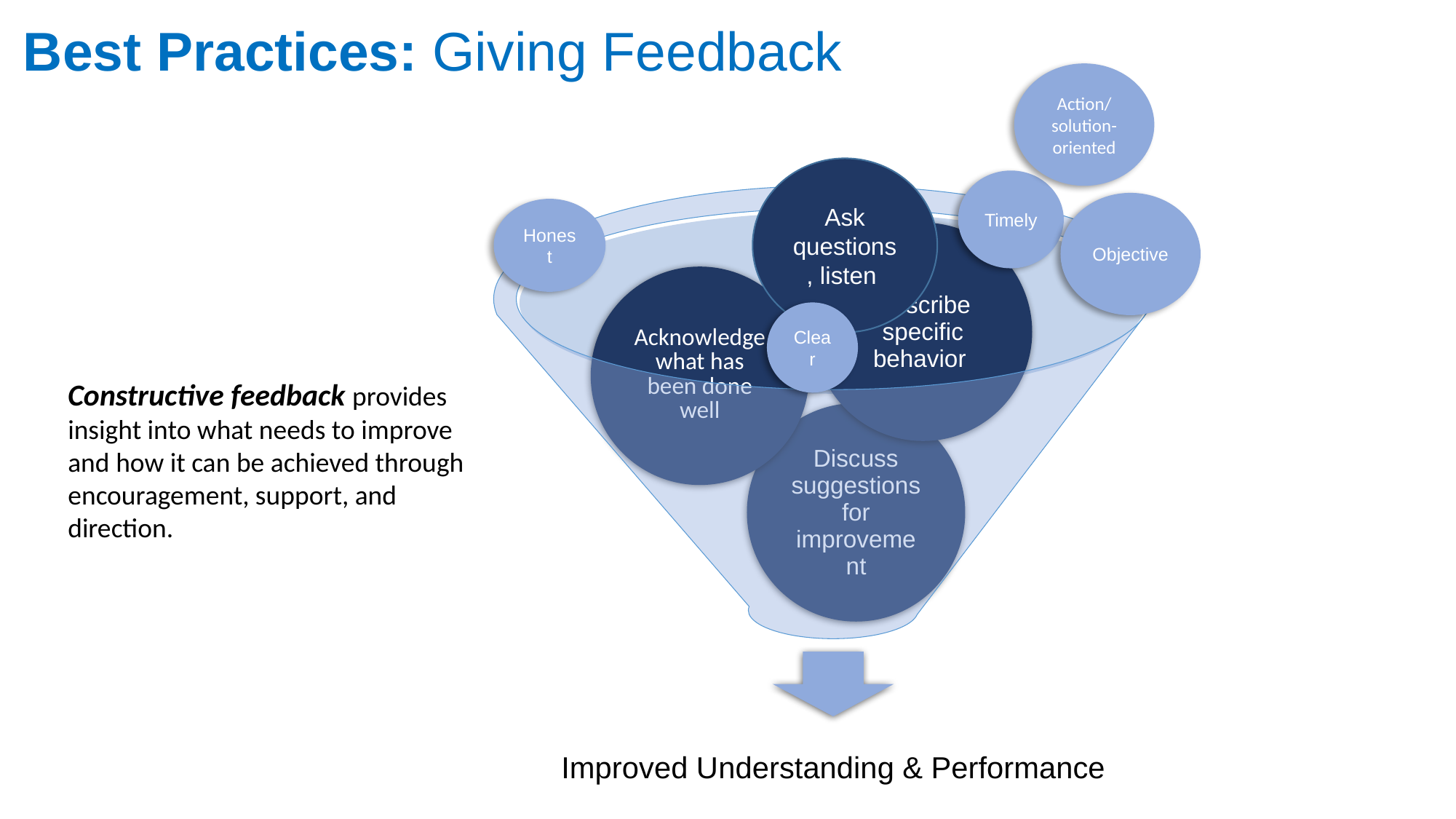

# Best Practices: Giving Feedback
Action/
solution-oriented
Ask questions, listen
Timely
Acknowledge what has been done well
Discuss suggestions for improvement
Improved Understanding & Performance
Objective
Honest
Clear
Constructive feedback provides insight into what needs to improve and how it can be achieved through  encouragement, support, and direction.